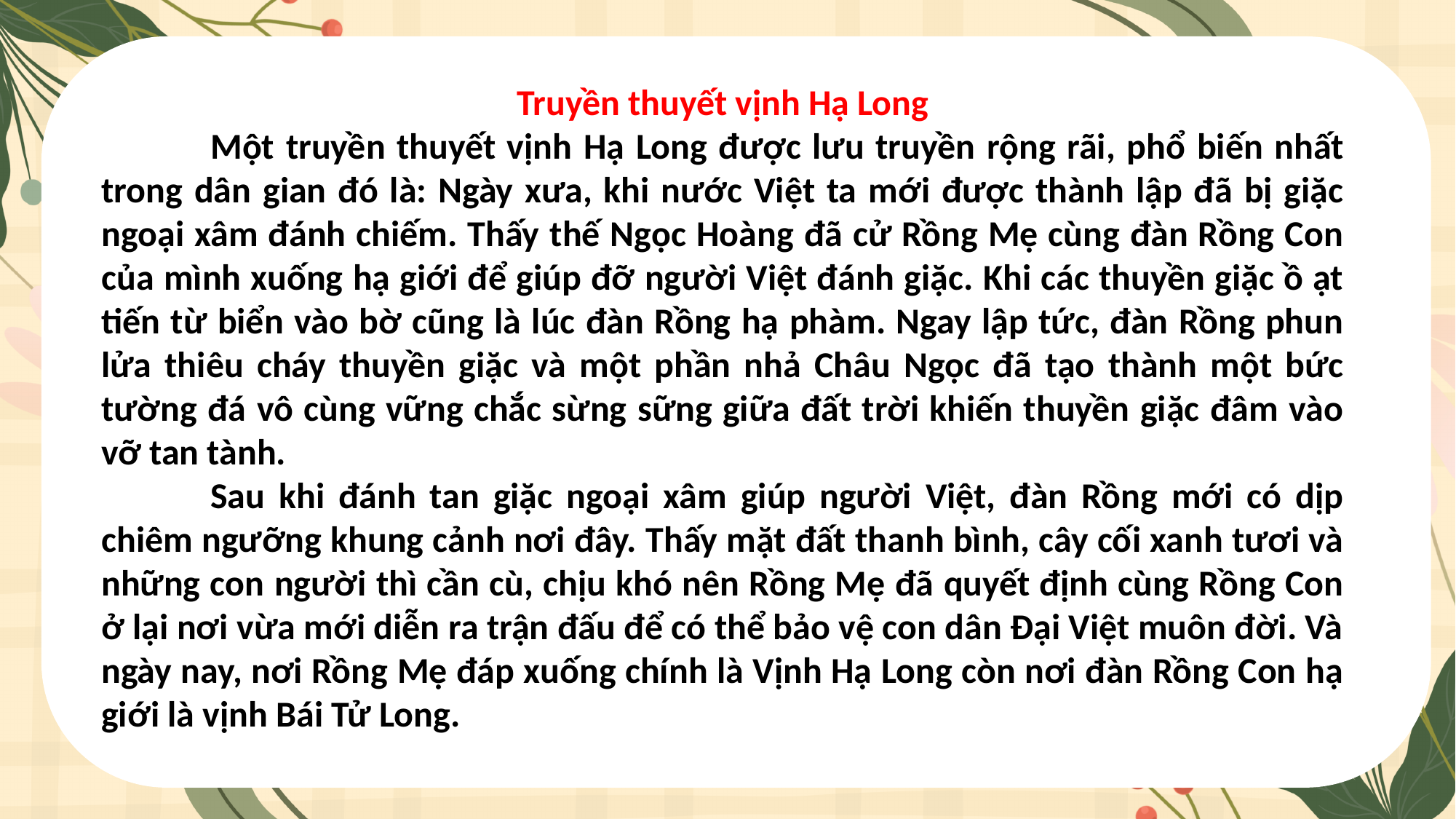

Truyền thuyết vịnh Hạ Long
	Một truyền thuyết vịnh Hạ Long được lưu truyền rộng rãi, phổ biến nhất trong dân gian đó là: Ngày xưa, khi nước Việt ta mới được thành lập đã bị giặc ngoại xâm đánh chiếm. Thấy thế Ngọc Hoàng đã cử Rồng Mẹ cùng đàn Rồng Con của mình xuống hạ giới để giúp đỡ người Việt đánh giặc. Khi các thuyền giặc ồ ạt tiến từ biển vào bờ cũng là lúc đàn Rồng hạ phàm. Ngay lập tức, đàn Rồng phun lửa thiêu cháy thuyền giặc và một phần nhả Châu Ngọc đã tạo thành một bức tường đá vô cùng vững chắc sừng sững giữa đất trời khiến thuyền giặc đâm vào vỡ tan tành.
	Sau khi đánh tan giặc ngoại xâm giúp người Việt, đàn Rồng mới có dịp chiêm ngưỡng khung cảnh nơi đây. Thấy mặt đất thanh bình, cây cối xanh tươi và những con người thì cần cù, chịu khó nên Rồng Mẹ đã quyết định cùng Rồng Con ở lại nơi vừa mới diễn ra trận đấu để có thể bảo vệ con dân Đại Việt muôn đời. Và ngày nay, nơi Rồng Mẹ đáp xuống chính là Vịnh Hạ Long còn nơi đàn Rồng Con hạ giới là vịnh Bái Tử Long.